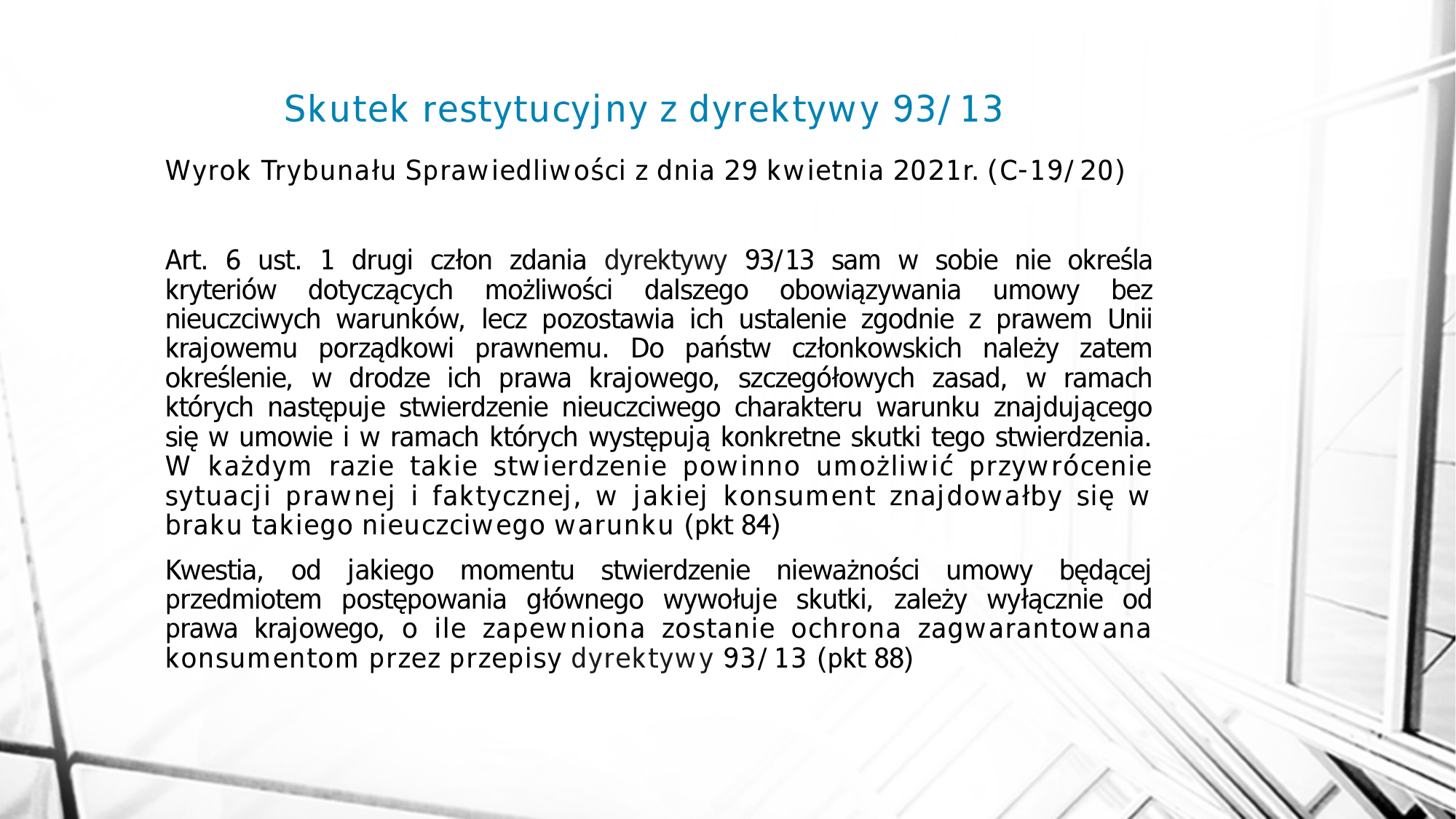

# Skutek restytucyjny z dyrektywy 93/13
Wyrok Trybunału Sprawiedliwości z dnia 29 kwietnia 2021r. (C-19/20)

Art. 6 ust. 1 drugi człon zdania dyrektywy 93/13 sam w sobie nie określa kryteriów dotyczących możliwości dalszego obowiązywania umowy bez nieuczciwych warunków, lecz pozostawia ich ustalenie zgodnie z prawem Unii krajowemu porządkowi prawnemu. Do państw członkowskich należy zatem określenie, w drodze ich prawa krajowego, szczegółowych zasad, w ramach których następuje stwierdzenie nieuczciwego charakteru warunku znajdującego się w umowie i w ramach których występują konkretne skutki tego stwierdzenia. W każdym razie takie stwierdzenie powinno umożliwić przywrócenie sytuacji prawnej i faktycznej, w jakiej konsument znajdowałby się w braku takiego nieuczciwego warunku (pkt 84)
Kwestia, od jakiego momentu stwierdzenie nieważności umowy będącej przedmiotem postępowania głównego wywołuje skutki, zależy wyłącznie od prawa krajowego, o ile zapewniona zostanie ochrona zagwarantowana konsumentom przez przepisy dyrektywy 93/13 (pkt 88)